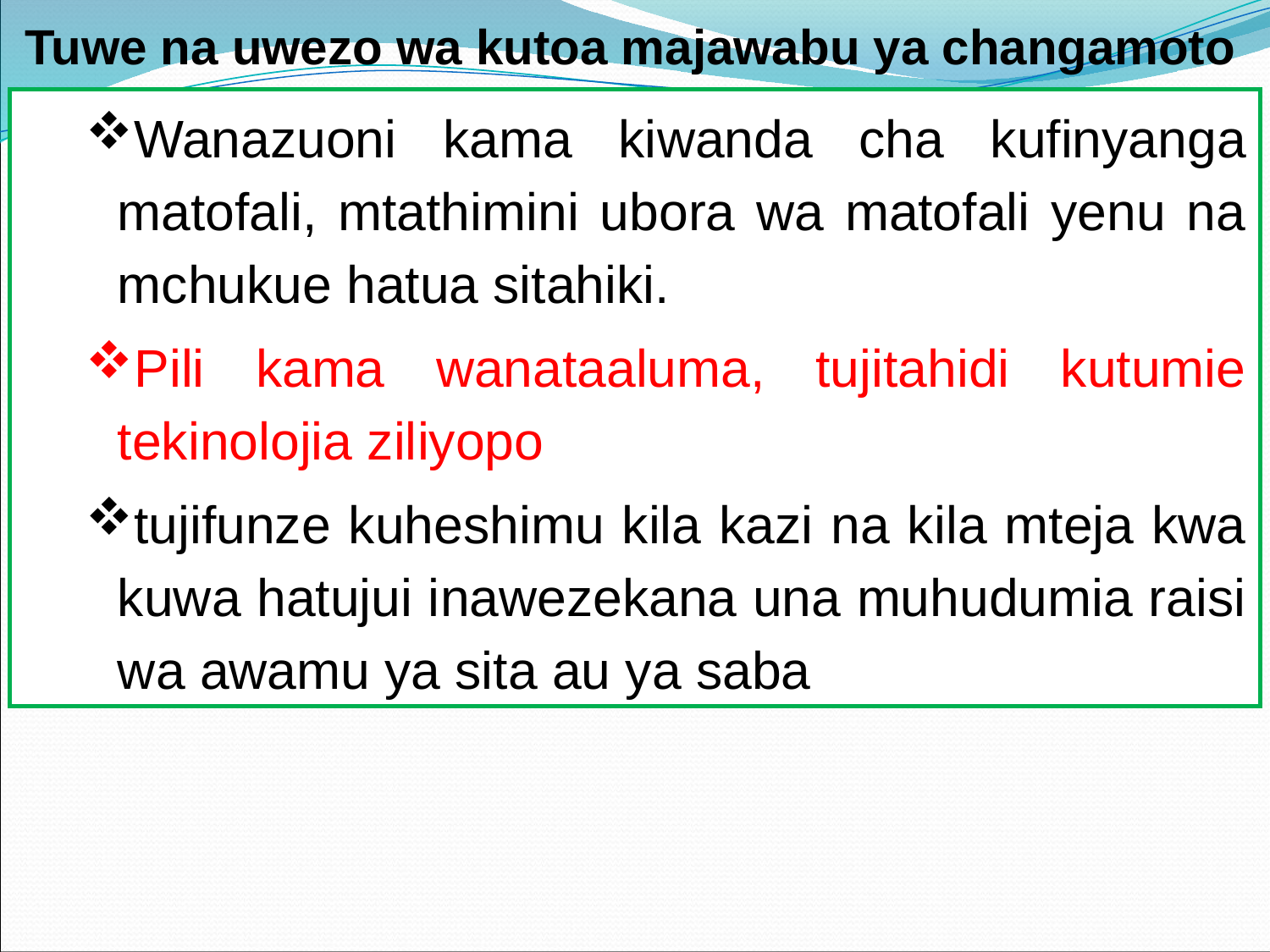

Tuwe na uwezo wa kutoa majawabu ya changamoto …
Wanazuoni kama kiwanda cha kufinyanga matofali, mtathimini ubora wa matofali yenu na mchukue hatua sitahiki.
Pili kama wanataaluma, tujitahidi kutumie tekinolojia ziliyopo
tujifunze kuheshimu kila kazi na kila mteja kwa kuwa hatujui inawezekana una muhudumia raisi wa awamu ya sita au ya saba